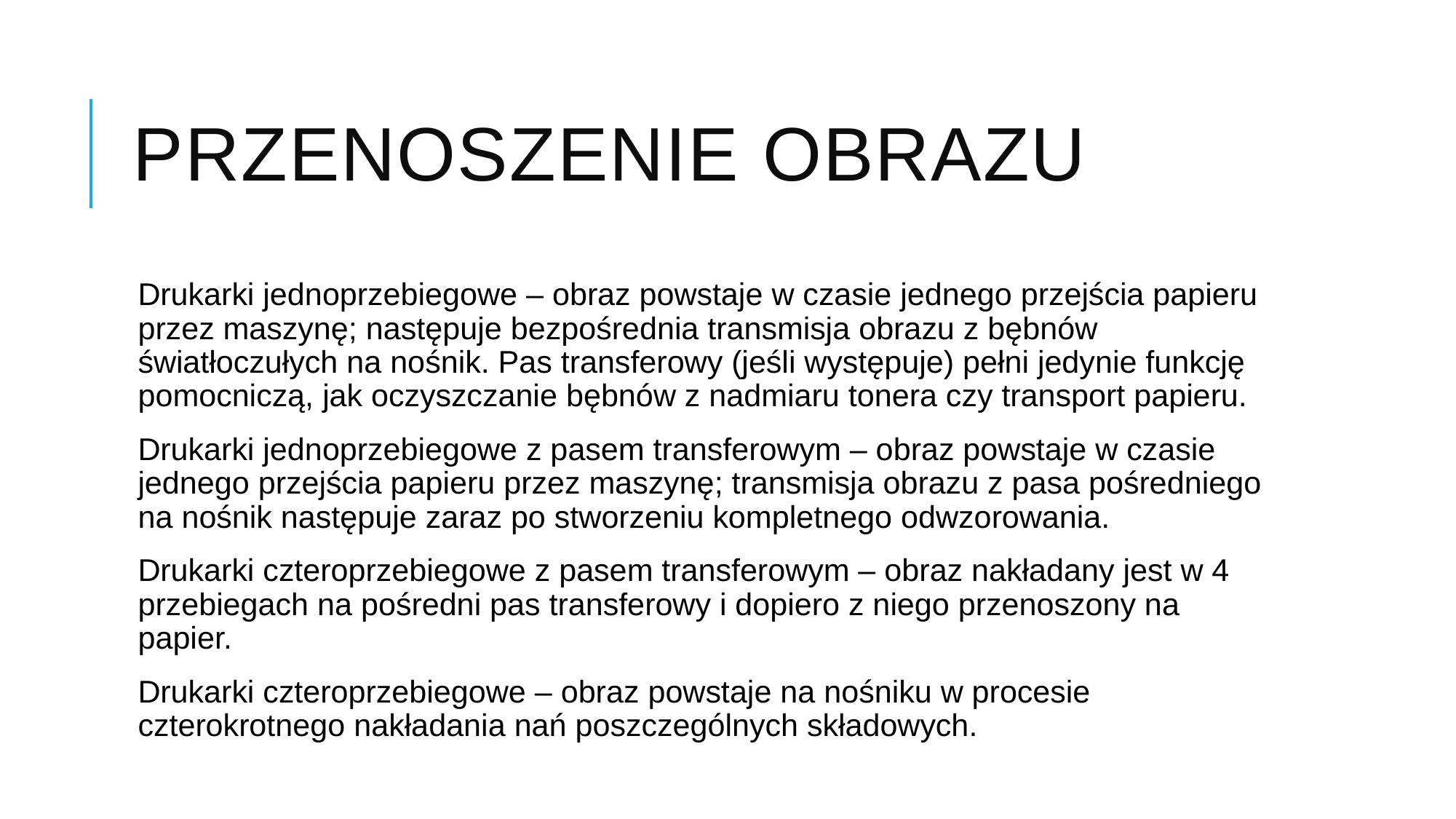

# Przenoszenie obrazu
Drukarki jednoprzebiegowe – obraz powstaje w czasie jednego przejścia papieru przez maszynę; następuje bezpośrednia transmisja obrazu z bębnów światłoczułych na nośnik. Pas transferowy (jeśli występuje) pełni jedynie funkcję pomocniczą, jak oczyszczanie bębnów z nadmiaru tonera czy transport papieru.
Drukarki jednoprzebiegowe z pasem transferowym – obraz powstaje w czasie jednego przejścia papieru przez maszynę; transmisja obrazu z pasa pośredniego na nośnik następuje zaraz po stworzeniu kompletnego odwzorowania.
Drukarki czteroprzebiegowe z pasem transferowym – obraz nakładany jest w 4 przebiegach na pośredni pas transferowy i dopiero z niego przenoszony na papier.
Drukarki czteroprzebiegowe – obraz powstaje na nośniku w procesie czterokrotnego nakładania nań poszczególnych składowych.